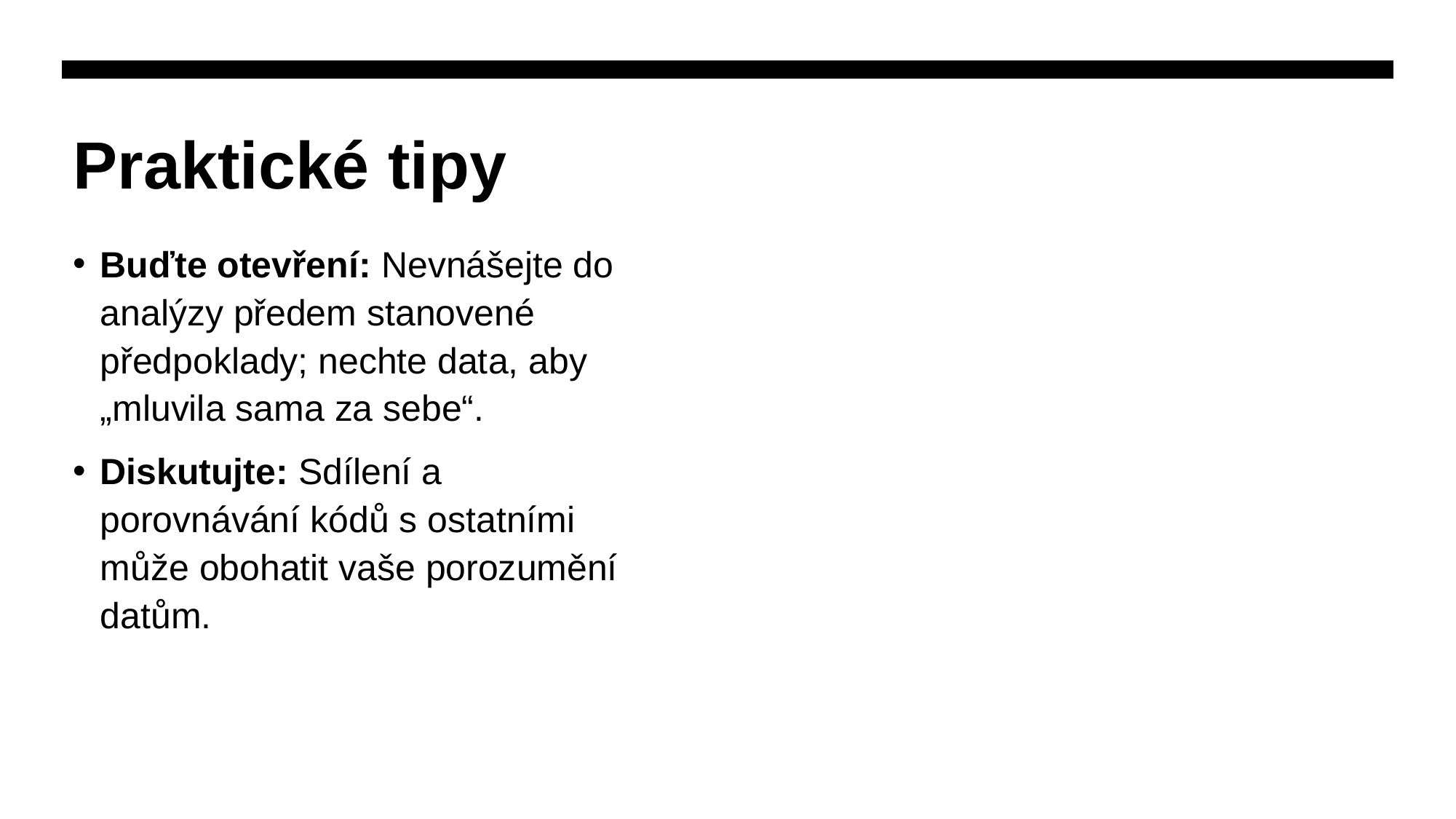

# Praktické tipy
Buďte otevření: Nevnášejte do analýzy předem stanovené předpoklady; nechte data, aby „mluvila sama za sebe“.
Diskutujte: Sdílení a porovnávání kódů s ostatními může obohatit vaše porozumění datům.